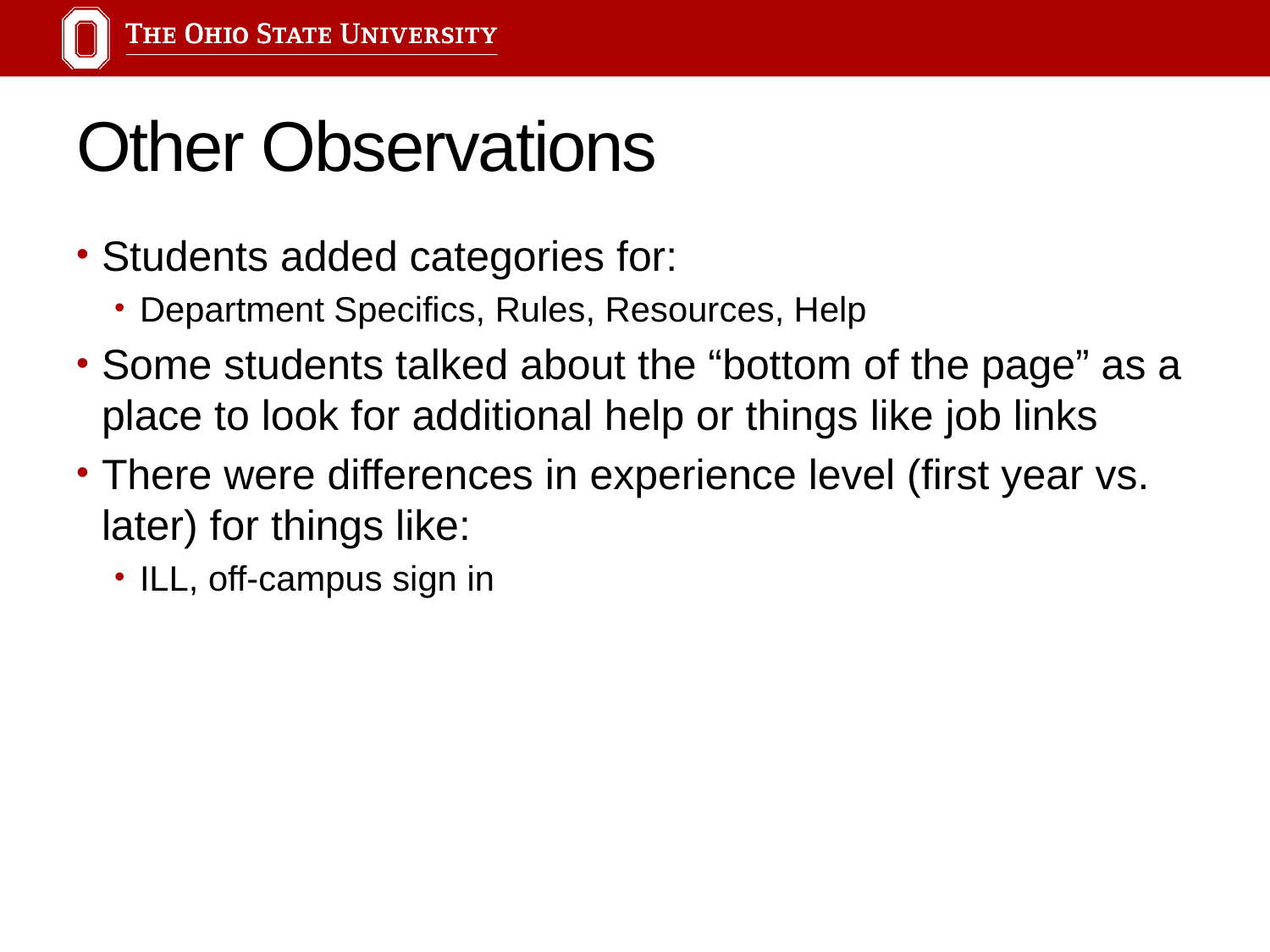

# Other Observations
Students added categories for:
Department Specifics, Rules, Resources, Help
Some students talked about the “bottom of the page” as a place to look for additional help or things like job links
There were differences in experience level (first year vs. later) for things like:
ILL, off-campus sign in